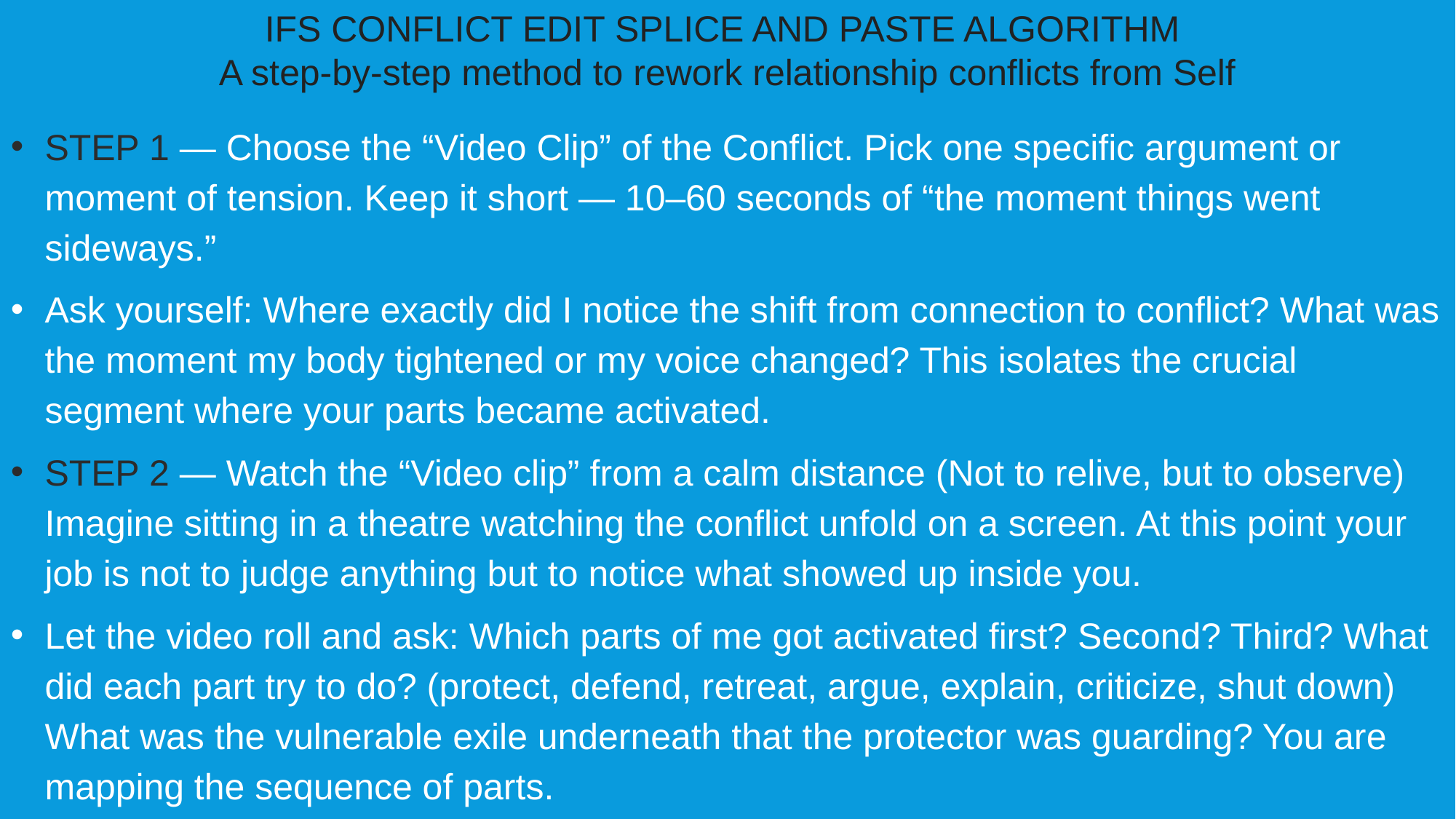

IFS CONFLICT EDIT SPLICE AND PASTE ALGORITHM
A step-by-step method to rework relationship conflicts from Self
STEP 1 — Choose the “Video Clip” of the Conflict. Pick one specific argument or moment of tension. Keep it short — 10–60 seconds of “the moment things went sideways.”
Ask yourself: Where exactly did I notice the shift from connection to conflict? What was the moment my body tightened or my voice changed? This isolates the crucial segment where your parts became activated.
STEP 2 — Watch the “Video clip” from a calm distance (Not to relive, but to observe) Imagine sitting in a theatre watching the conflict unfold on a screen. At this point your job is not to judge anything but to notice what showed up inside you.
Let the video roll and ask: Which parts of me got activated first? Second? Third? What did each part try to do? (protect, defend, retreat, argue, explain, criticize, shut down) What was the vulnerable exile underneath that the protector was guarding? You are mapping the sequence of parts.